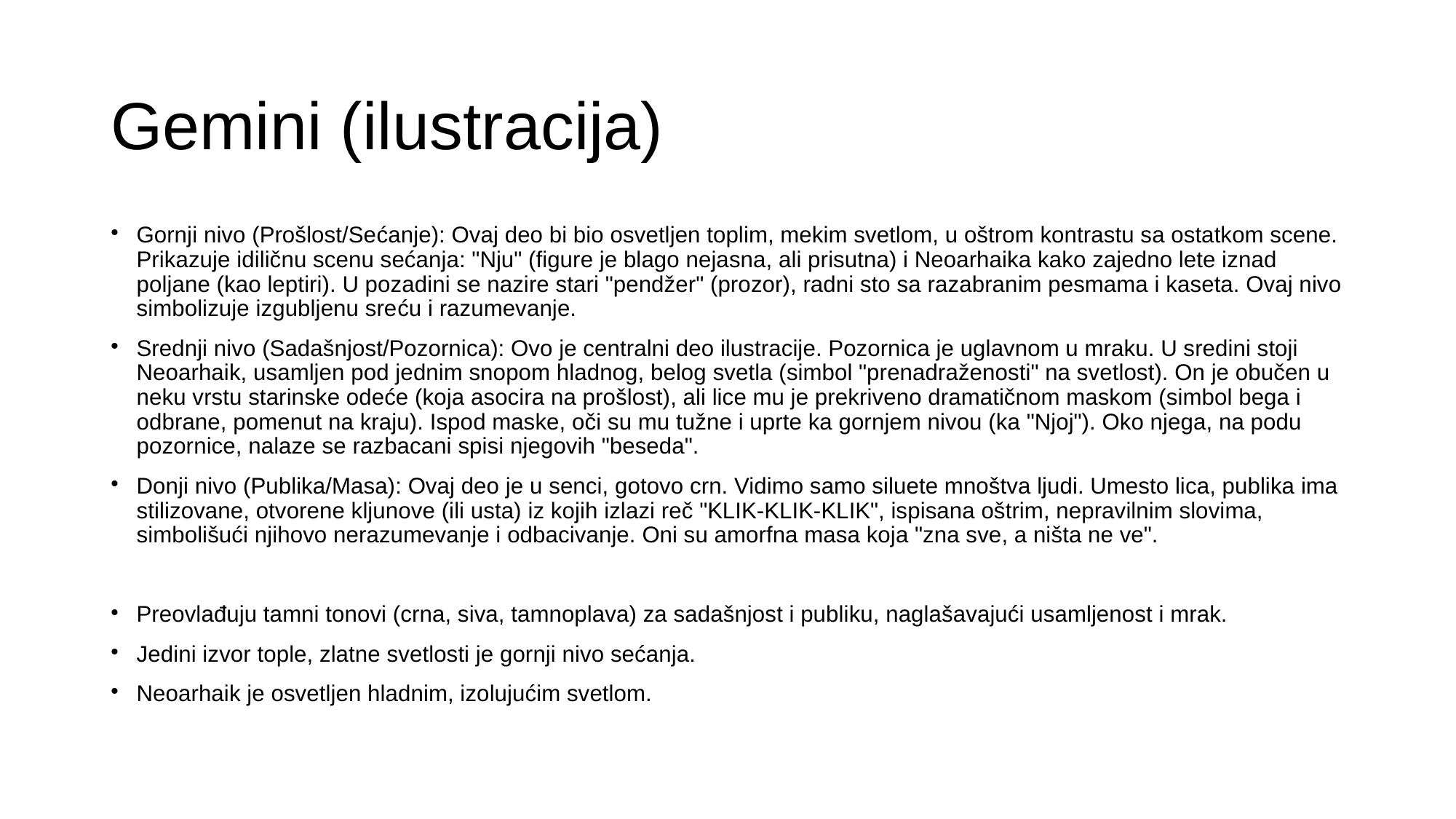

# Gemini (ilustracija)
Gornji nivo (Prošlost/Sećanje): Ovaj deo bi bio osvetljen toplim, mekim svetlom, u oštrom kontrastu sa ostatkom scene. Prikazuje idiličnu scenu sećanja: "Nju" (figure je blago nejasna, ali prisutna) i Neoarhaika kako zajedno lete iznad poljane (kao leptiri). U pozadini se nazire stari "pendžer" (prozor), radni sto sa razabranim pesmama i kaseta. Ovaj nivo simbolizuje izgubljenu sreću i razumevanje.
Srednji nivo (Sadašnjost/Pozornica): Ovo je centralni deo ilustracije. Pozornica je uglavnom u mraku. U sredini stoji Neoarhaik, usamljen pod jednim snopom hladnog, belog svetla (simbol "prenadraženosti" na svetlost). On je obučen u neku vrstu starinske odeće (koja asocira na prošlost), ali lice mu je prekriveno dramatičnom maskom (simbol bega i odbrane, pomenut na kraju). Ispod maske, oči su mu tužne i uprte ka gornjem nivou (ka "Njoj"). Oko njega, na podu pozornice, nalaze se razbacani spisi njegovih "beseda".
Donji nivo (Publika/Masa): Ovaj deo je u senci, gotovo crn. Vidimo samo siluete mnoštva ljudi. Umesto lica, publika ima stilizovane, otvorene kljunove (ili usta) iz kojih izlazi reč "KLIK-KLIK-KLIK", ispisana oštrim, nepravilnim slovima, simbolišući njihovo nerazumevanje i odbacivanje. Oni su amorfna masa koja "zna sve, a ništa ne ve".

Preovlađuju tamni tonovi (crna, siva, tamnoplava) za sadašnjost i publiku, naglašavajući usamljenost i mrak.
Jedini izvor tople, zlatne svetlosti je gornji nivo sećanja.
Neoarhaik je osvetljen hladnim, izolujućim svetlom.